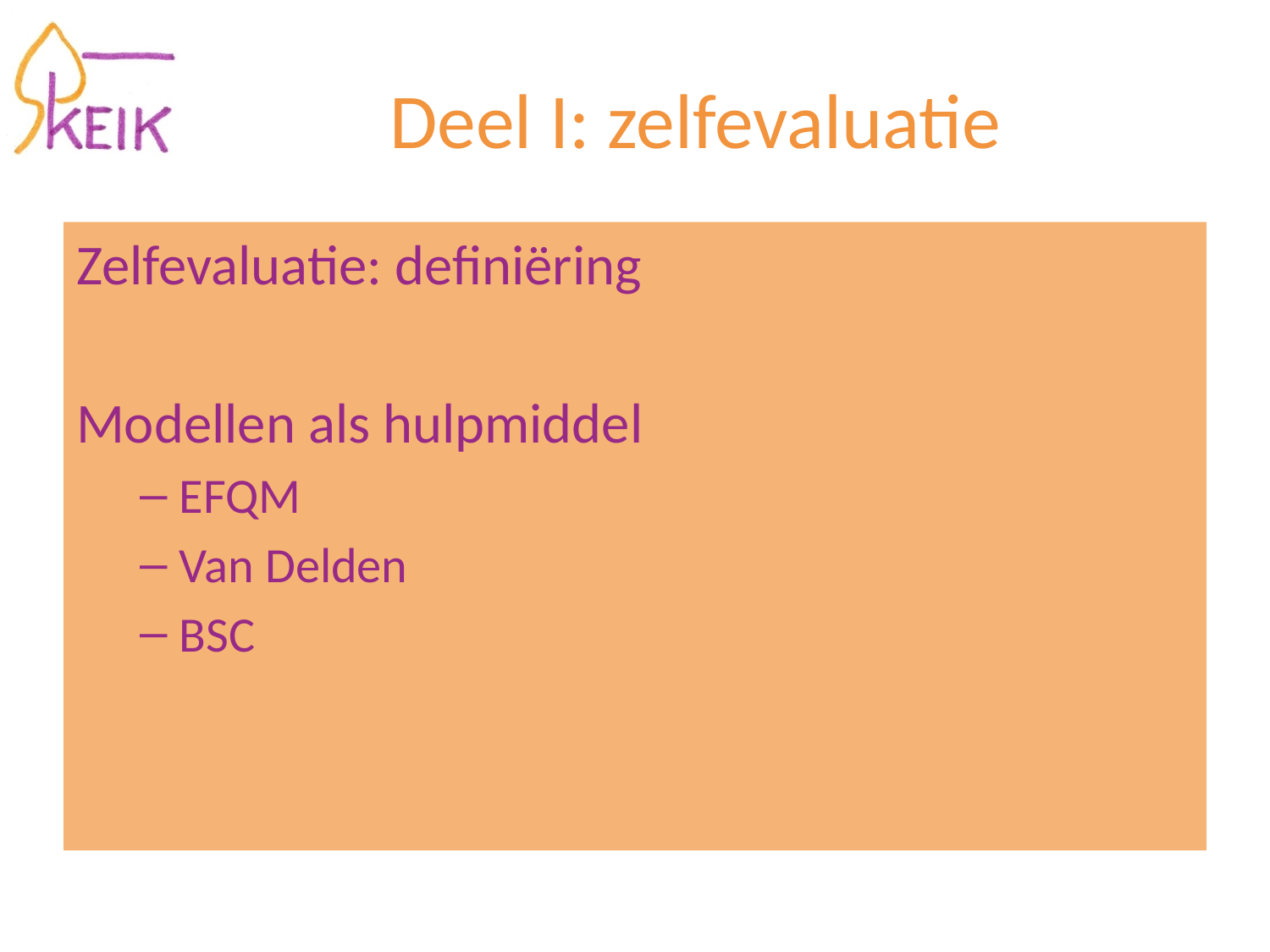

# Deel I: zelfevaluatie
Zelfevaluatie: definiëring

Modellen als hulpmiddel
EFQM
Van Delden
BSC